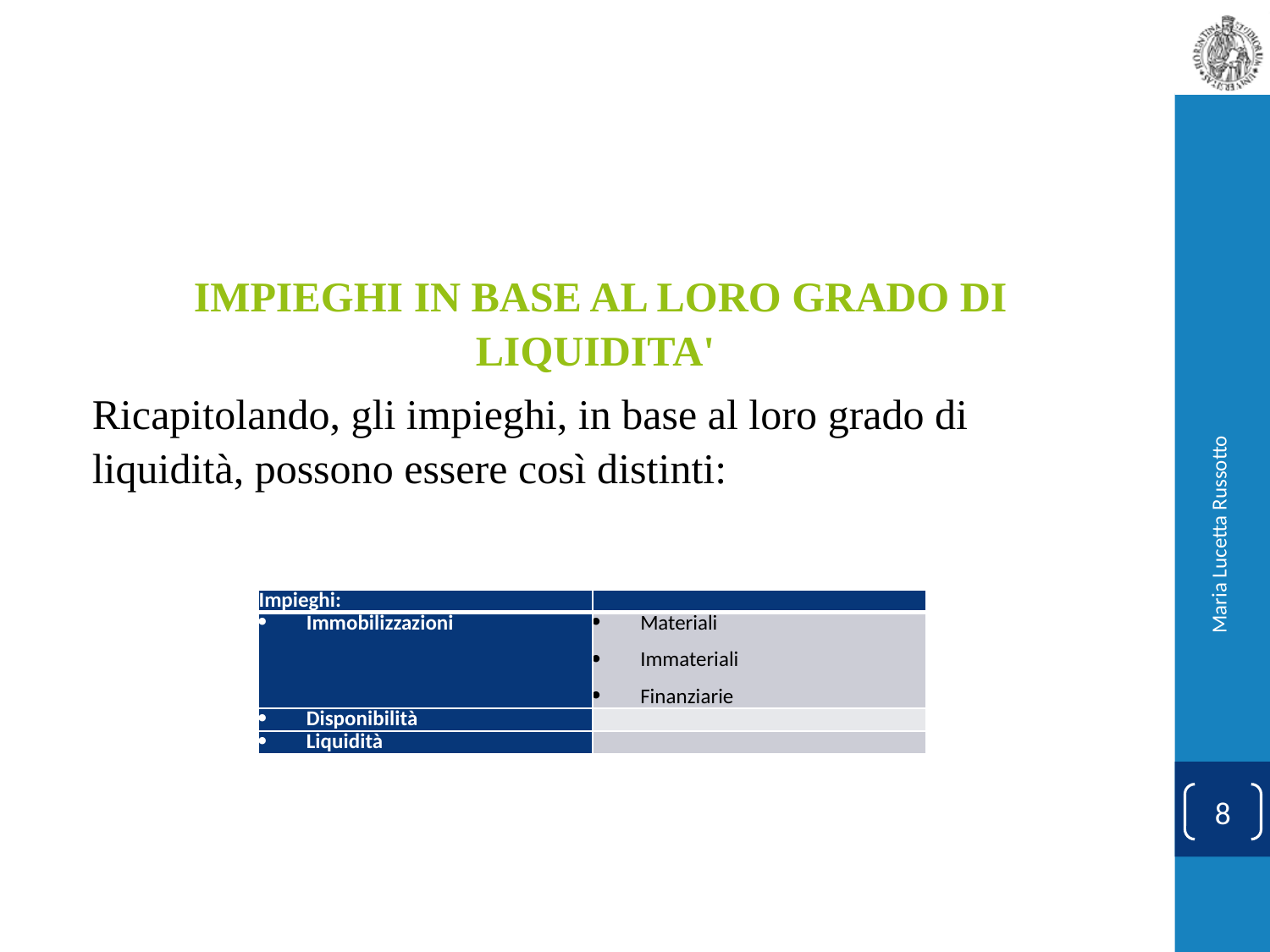

#

IMPIEGHI IN BASE AL LORO GRADO DI LIQUIDITA'
Ricapitolando, gli impieghi, in base al loro grado di liquidità, possono essere così distinti:

Maria Lucetta Russotto
| Impieghi: |  |
| --- | --- |
| Immobilizzazioni | Materiali Immateriali Finanziarie |
| Disponibilità |  |
| Liquidità |  |
8